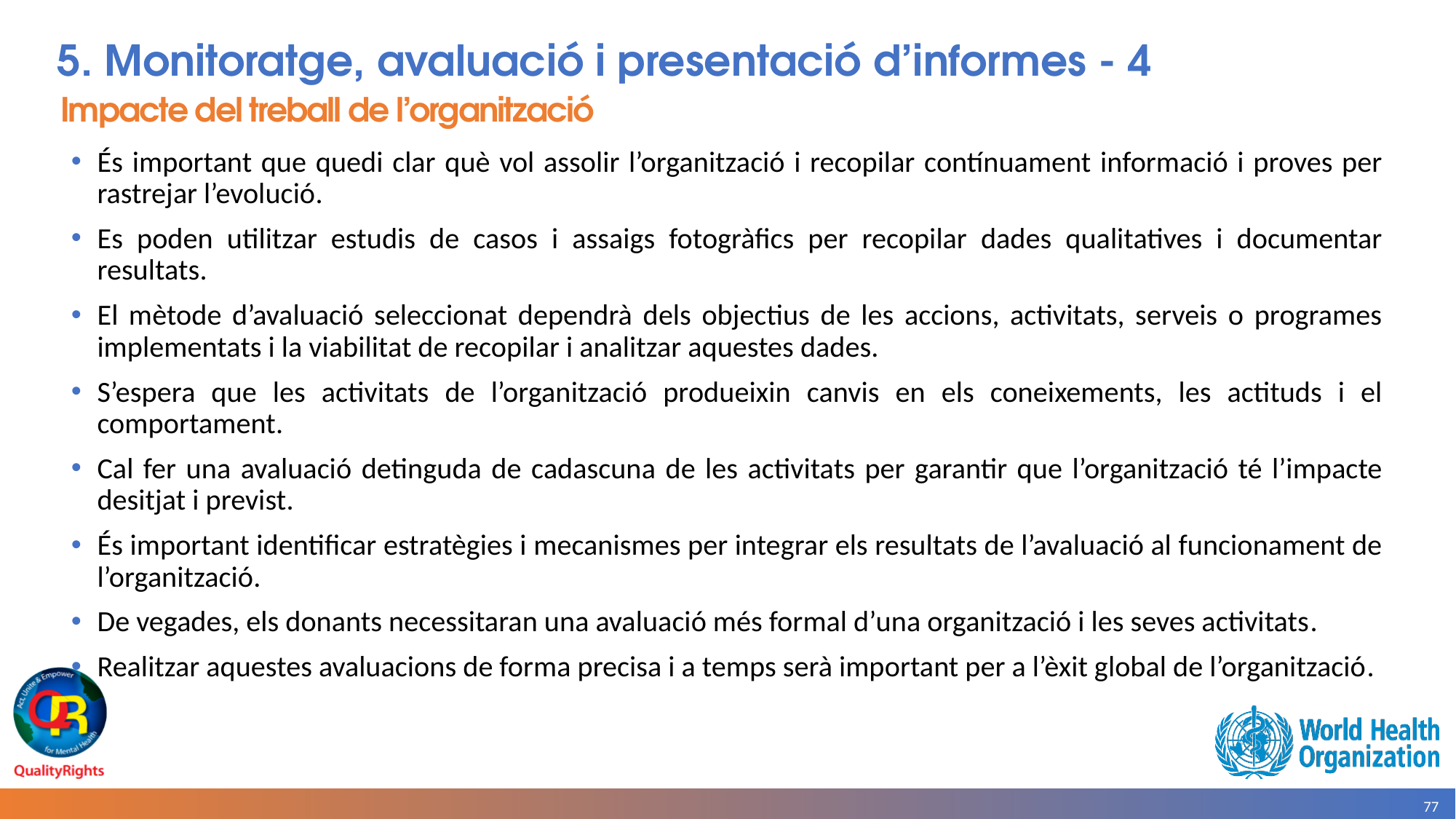

# 5. Monitoratge, avaluació i presentació d’informes - 4
Impacte del treball de l’organització
És important que quedi clar què vol assolir l’organització i recopilar contínuament informació i proves per rastrejar l’evolució.
Es poden utilitzar estudis de casos i assaigs fotogràfics per recopilar dades qualitatives i documentar resultats.
El mètode d’avaluació seleccionat dependrà dels objectius de les accions, activitats, serveis o programes implementats i la viabilitat de recopilar i analitzar aquestes dades.
S’espera que les activitats de l’organització produeixin canvis en els coneixements, les actituds i el comportament.
Cal fer una avaluació detinguda de cadascuna de les activitats per garantir que l’organització té l’impacte desitjat i previst.
És important identificar estratègies i mecanismes per integrar els resultats de l’avaluació al funcionament de l’organització.
De vegades, els donants necessitaran una avaluació més formal d’una organització i les seves activitats.
Realitzar aquestes avaluacions de forma precisa i a temps serà important per a l’èxit global de l’organització.